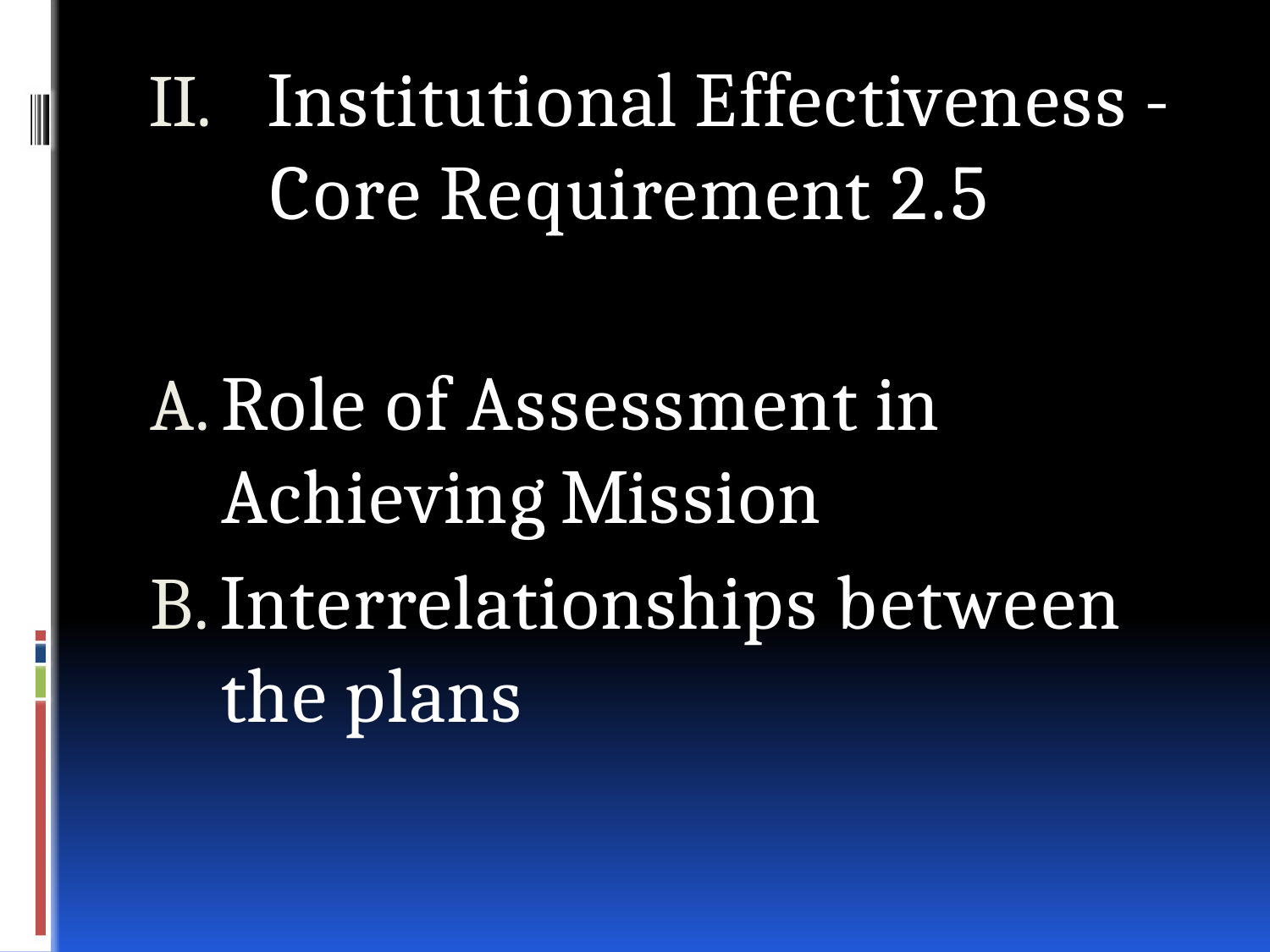

Institutional Effectiveness - Core Requirement 2.5

Role of Assessment in Achieving Mission
Interrelationships between the plans